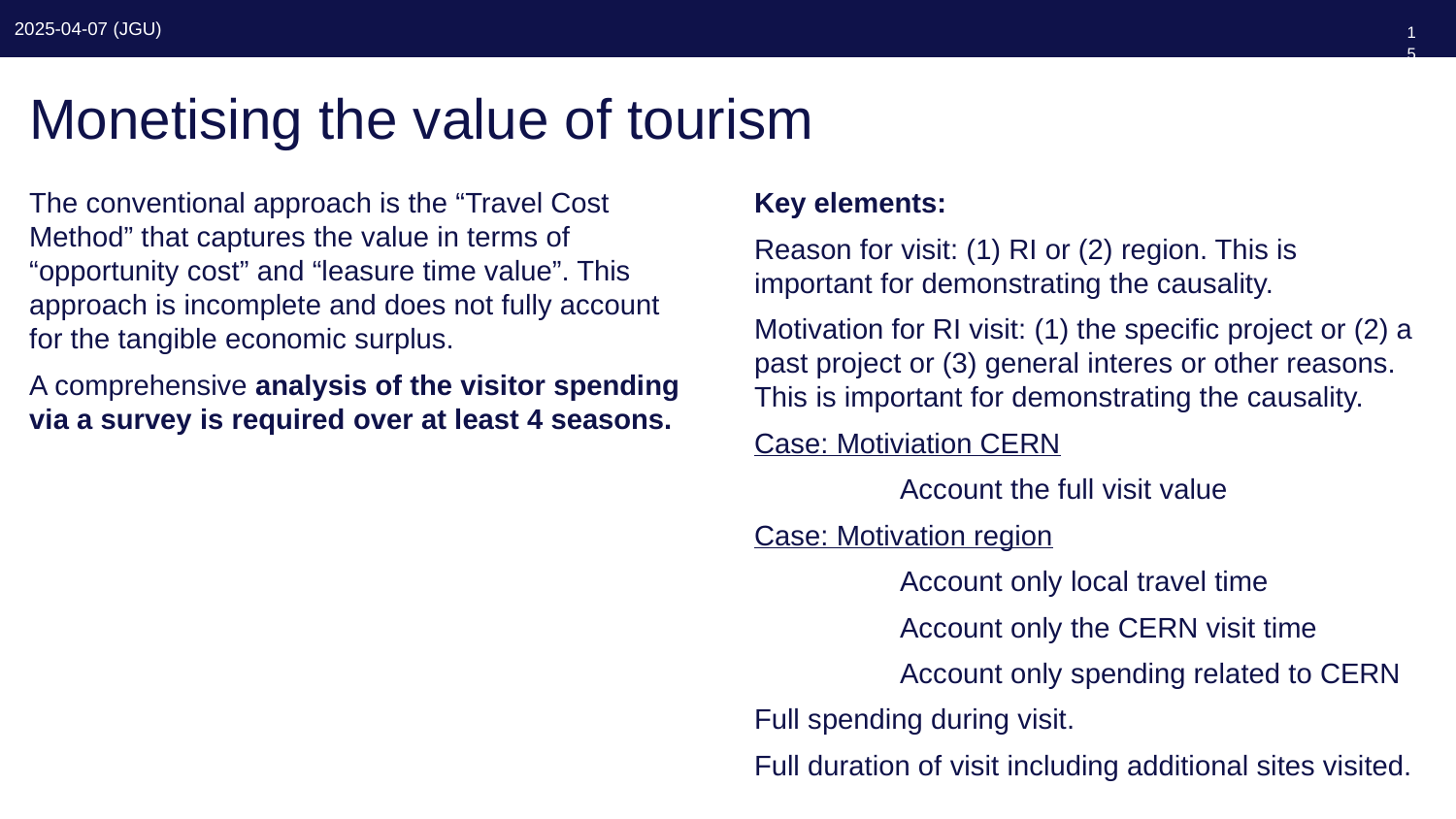

153
# Monetising the value of tourism
The conventional approach is the “Travel Cost Method” that captures the value in terms of “opportunity cost” and “leasure time value”. This approach is incomplete and does not fully account for the tangible economic surplus.
A comprehensive analysis of the visitor spending via a survey is required over at least 4 seasons.
Key elements:
Reason for visit: (1) RI or (2) region. This is important for demonstrating the causality.
Motivation for RI visit: (1) the specific project or (2) a past project or (3) general interes or other reasons. This is important for demonstrating the causality.
Case: Motiviation CERN
	Account the full visit value
Case: Motivation region
	Account only local travel time
	Account only the CERN visit time
	Account only spending related to CERN
Full spending during visit.
Full duration of visit including additional sites visited.